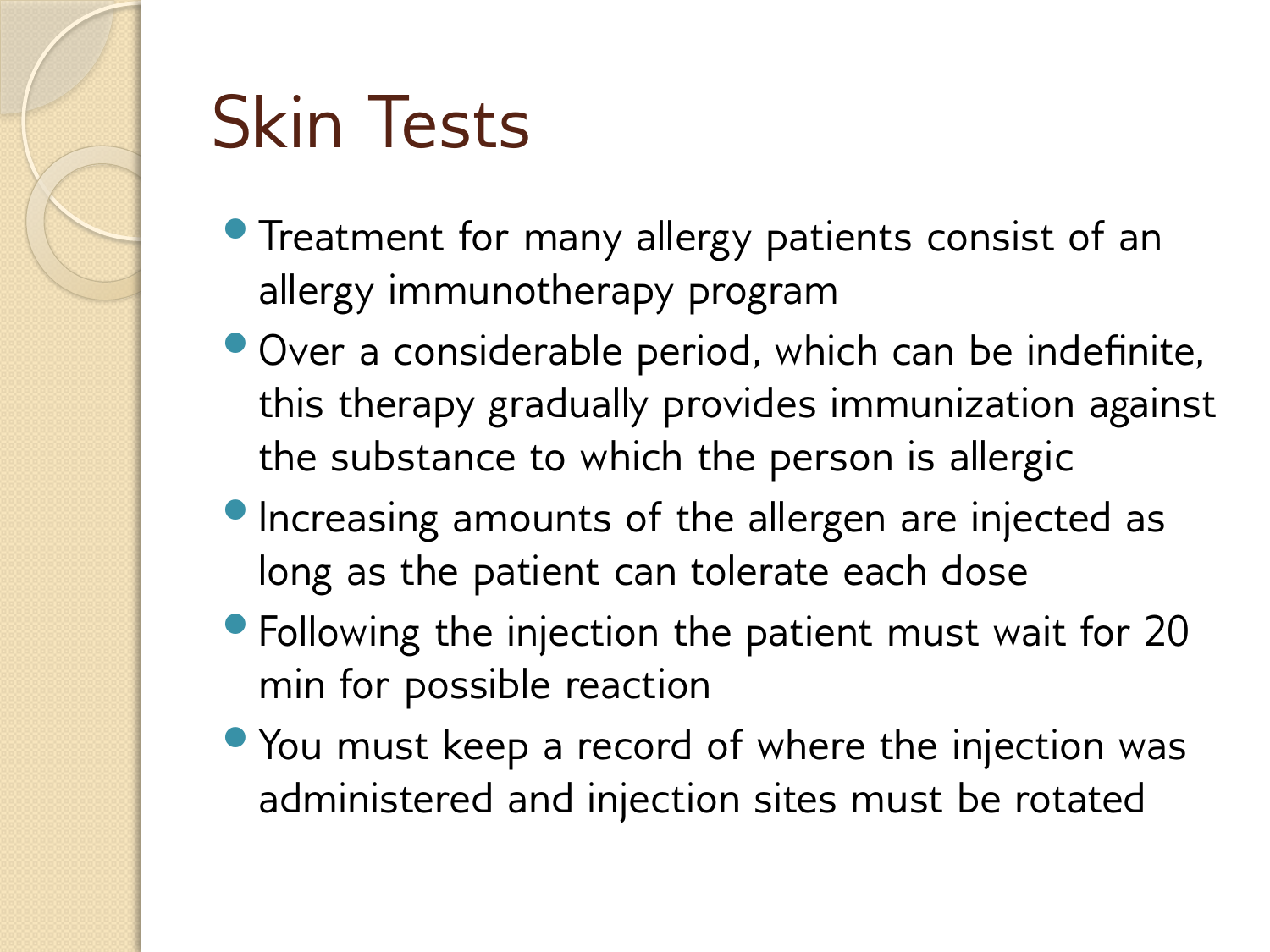

# Skin Tests
Treatment for many allergy patients consist of an allergy immunotherapy program
Over a considerable period, which can be indefinite, this therapy gradually provides immunization against the substance to which the person is allergic
Increasing amounts of the allergen are injected as long as the patient can tolerate each dose
Following the injection the patient must wait for 20 min for possible reaction
You must keep a record of where the injection was administered and injection sites must be rotated